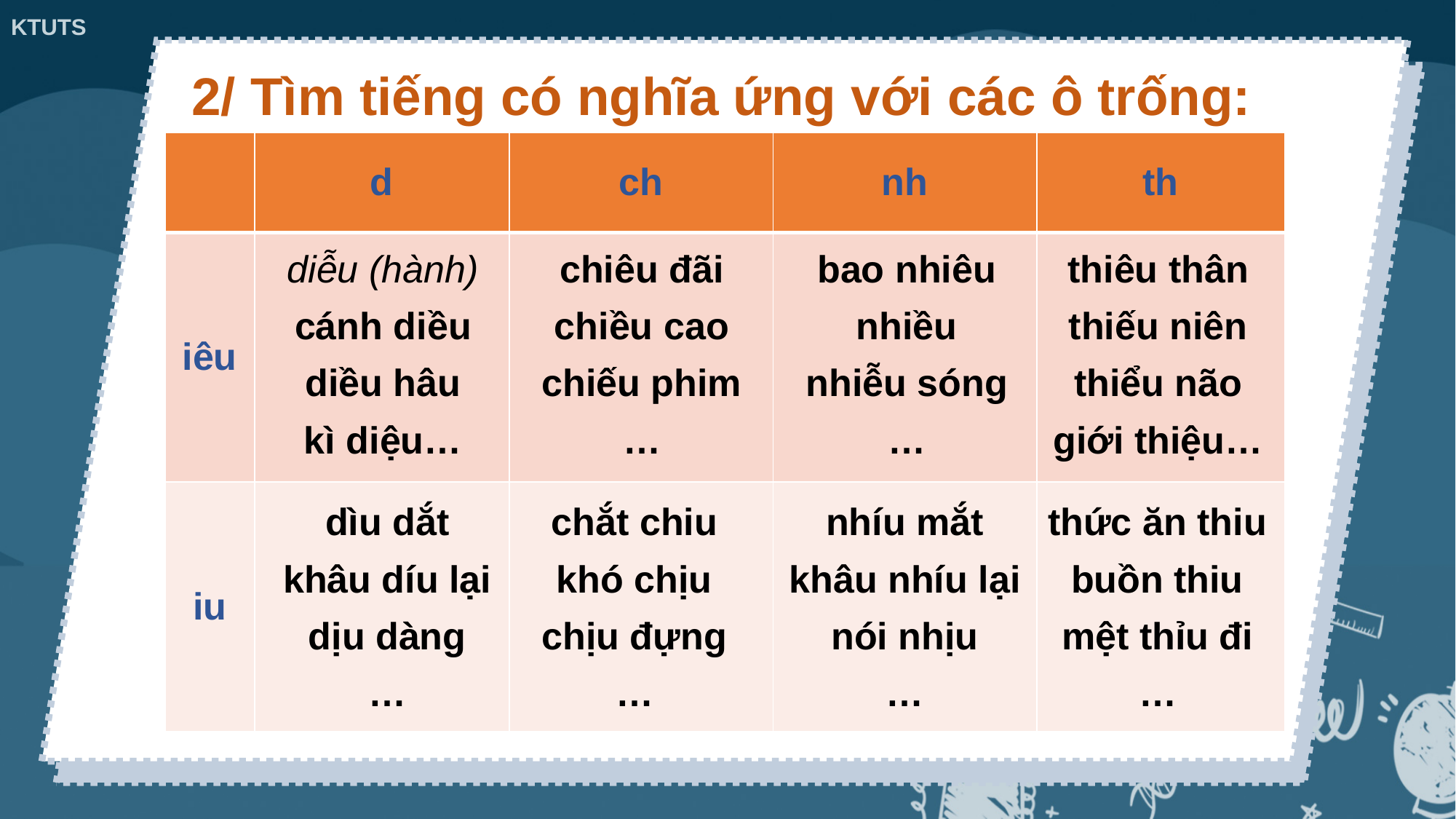

2/ Tìm tiếng có nghĩa ứng với các ô trống:

|  | d | ch | nh | th |
| --- | --- | --- | --- | --- |
| iêu |  |  |  |  |
| iu |  |  |  |  |
diễu (hành)
chiêu đãi
bao nhiêu
thiêu thân
cánh diều
chiều cao
nhiều
thiếu niên
diều hâu
chiếu phim
nhiễu sóng
thiểu não
kì diệu…
…
…
giới thiệu…
dìu dắt
chắt chiu
nhíu mắt
thức ăn thiu
khâu díu lại
khó chịu
khâu nhíu lại
buồn thiu
dịu dàng
chịu đựng
nói nhịu
mệt thỉu đi
…
…
…
…